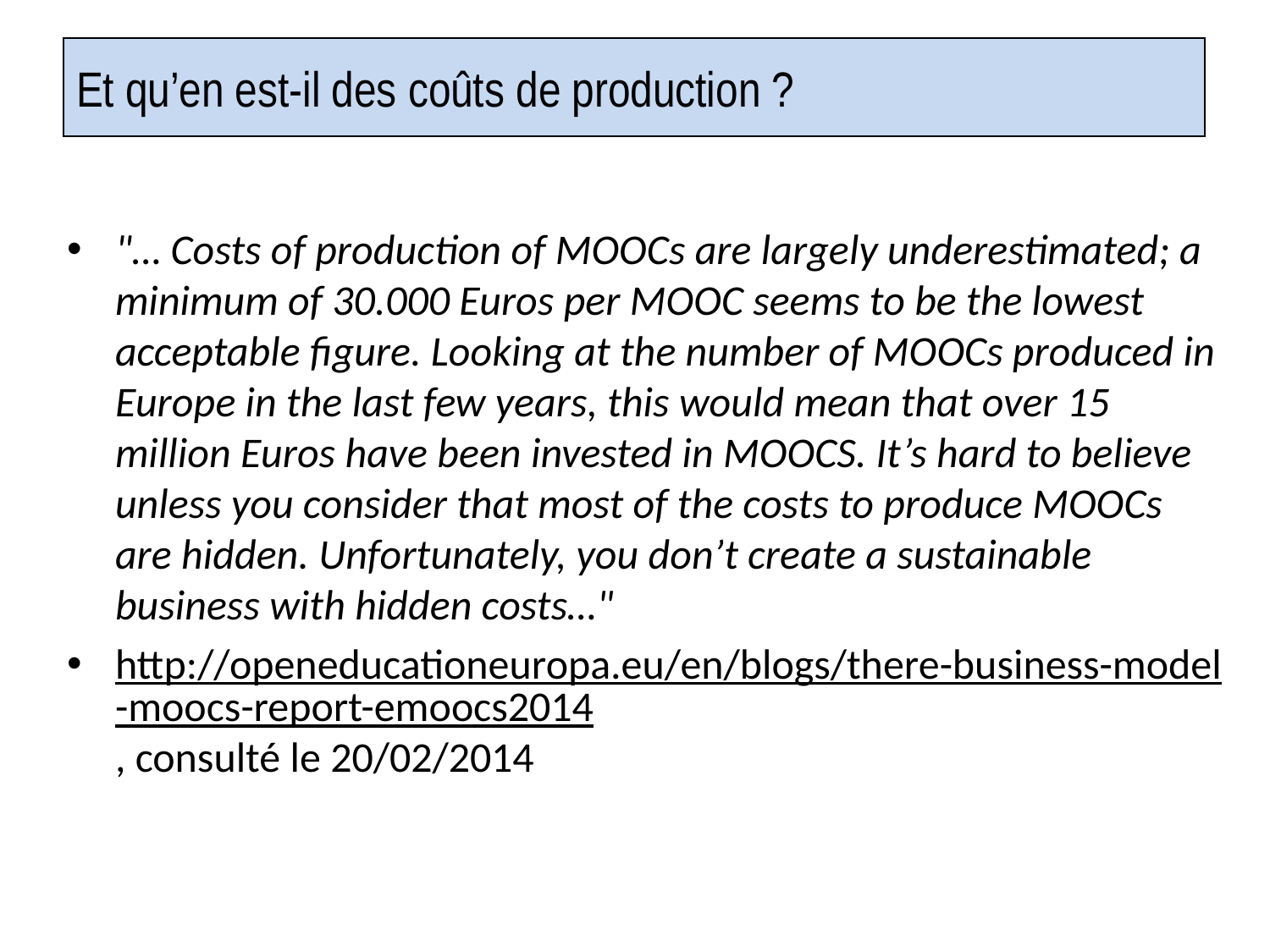

# Et qu’en est-il des coûts de production ?
"… Costs of production of MOOCs are largely underestimated; a minimum of 30.000 Euros per MOOC seems to be the lowest acceptable figure. Looking at the number of MOOCs produced in Europe in the last few years, this would mean that over 15 million Euros have been invested in MOOCS. It’s hard to believe unless you consider that most of the costs to produce MOOCs are hidden. Unfortunately, you don’t create a sustainable business with hidden costs…"
http://openeducationeuropa.eu/en/blogs/there-business-model-moocs-report-emoocs2014, consulté le 20/02/2014